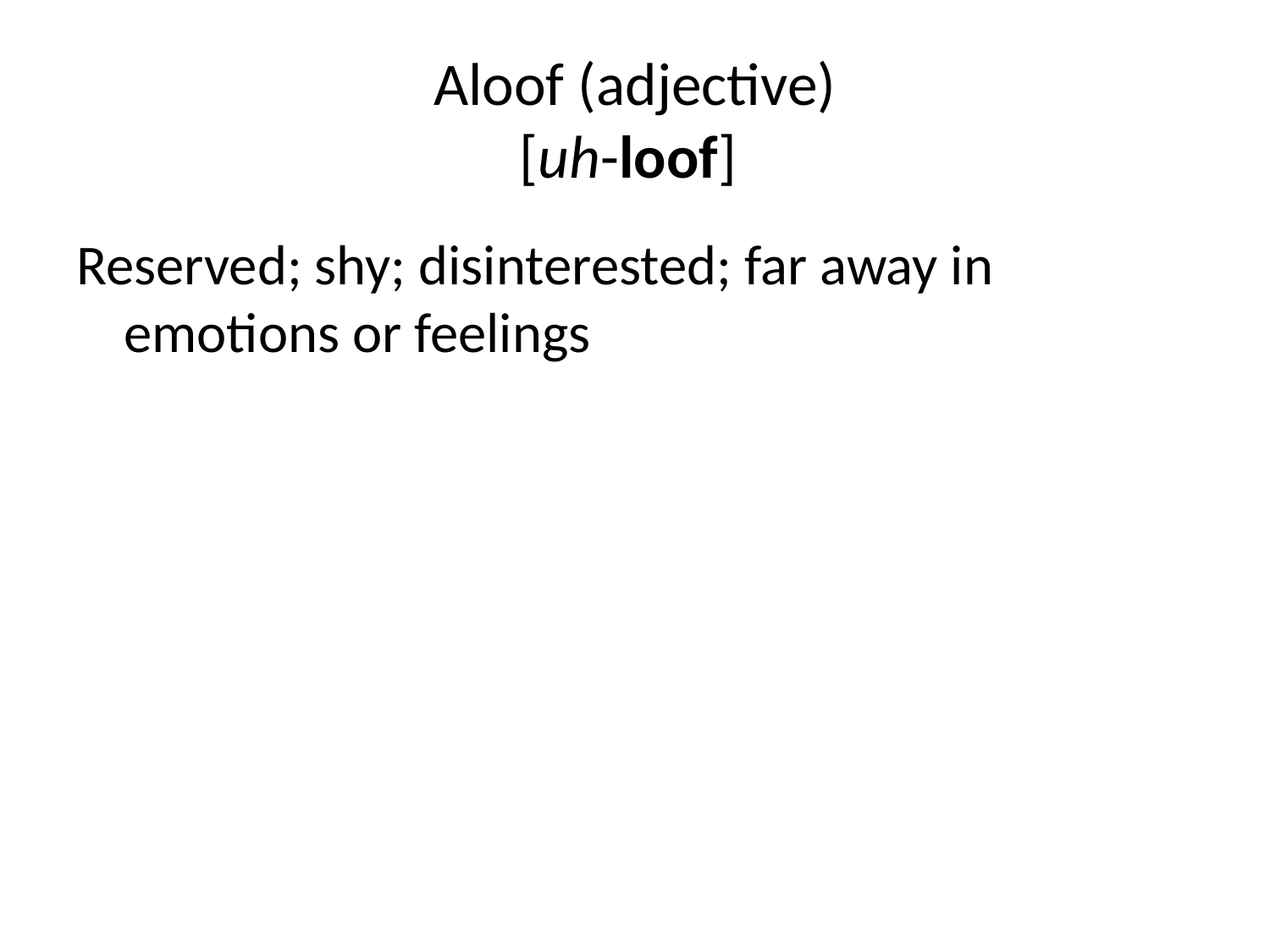

# Aloof (adjective) [uh-loof]
Reserved; shy; disinterested; far away in emotions or feelings